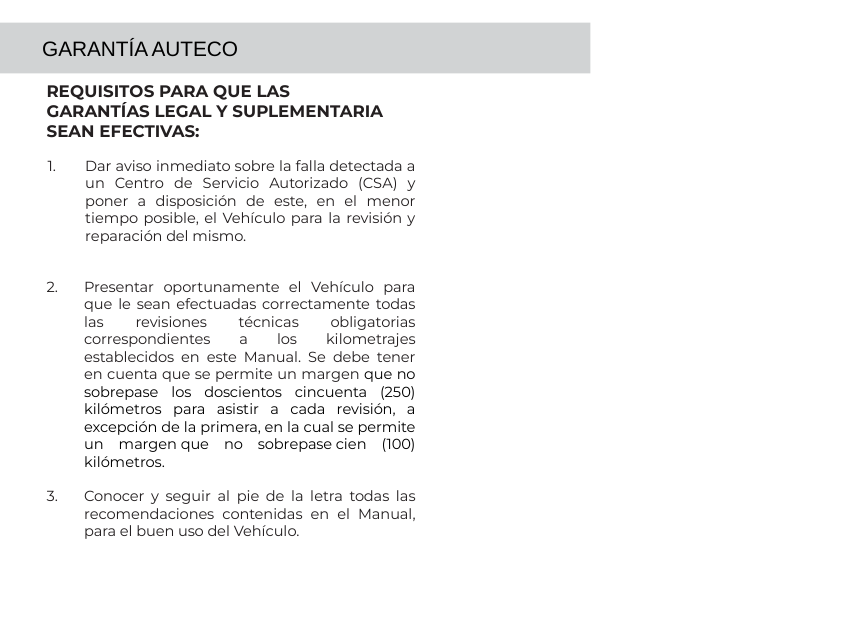

GARANTÍA AUTECO
REQUISITOS PARA QUE LAS GARANTÍAS LEGAL Y SUPLEMENTARIA SEAN EFECTIVAS:
Dar aviso inmediato sobre la falla detectada a un Centro de Servicio Autorizado (CSA) y poner a disposición de este, en el menor tiempo posible, el Vehículo para la revisión y reparación del mismo.

Presentar oportunamente el Vehículo para que le sean efectuadas correctamente todas las revisiones técnicas obligatorias correspondientes a los kilometrajes establecidos en este Manual. Se debe tener en cuenta que se permite un margen que no sobrepase los doscientos cincuenta (250) kilómetros para asistir a cada revisión, a excepción de la primera, en la cual se permite un margen que no sobrepase cien (100) kilómetros.

Conocer y seguir al pie de la letra todas las recomendaciones contenidas en el Manual, para el buen uso del Vehículo.